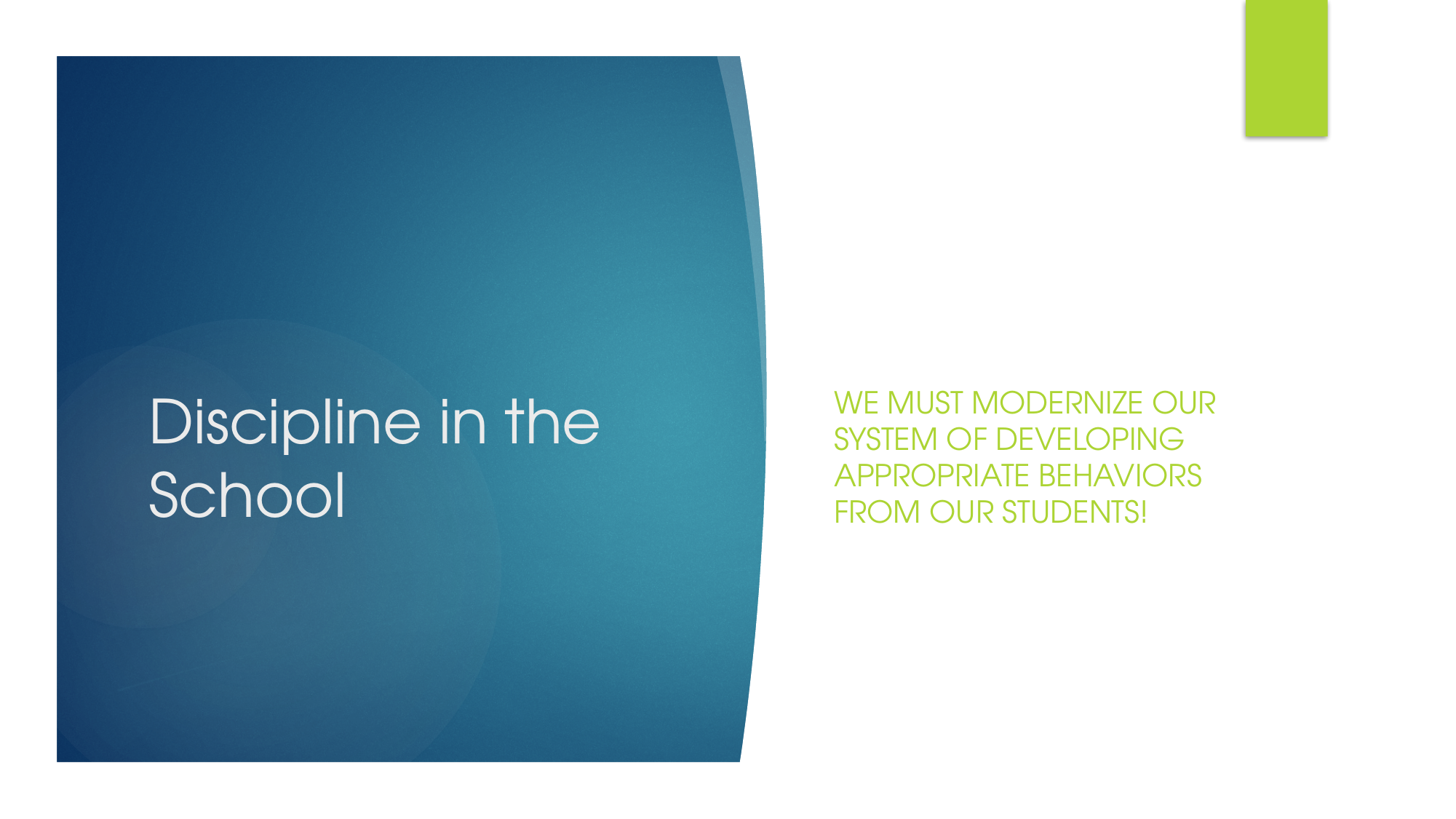

We MUST modernize our system of developing appropriate behaviors from our students!
# Discipline in the School